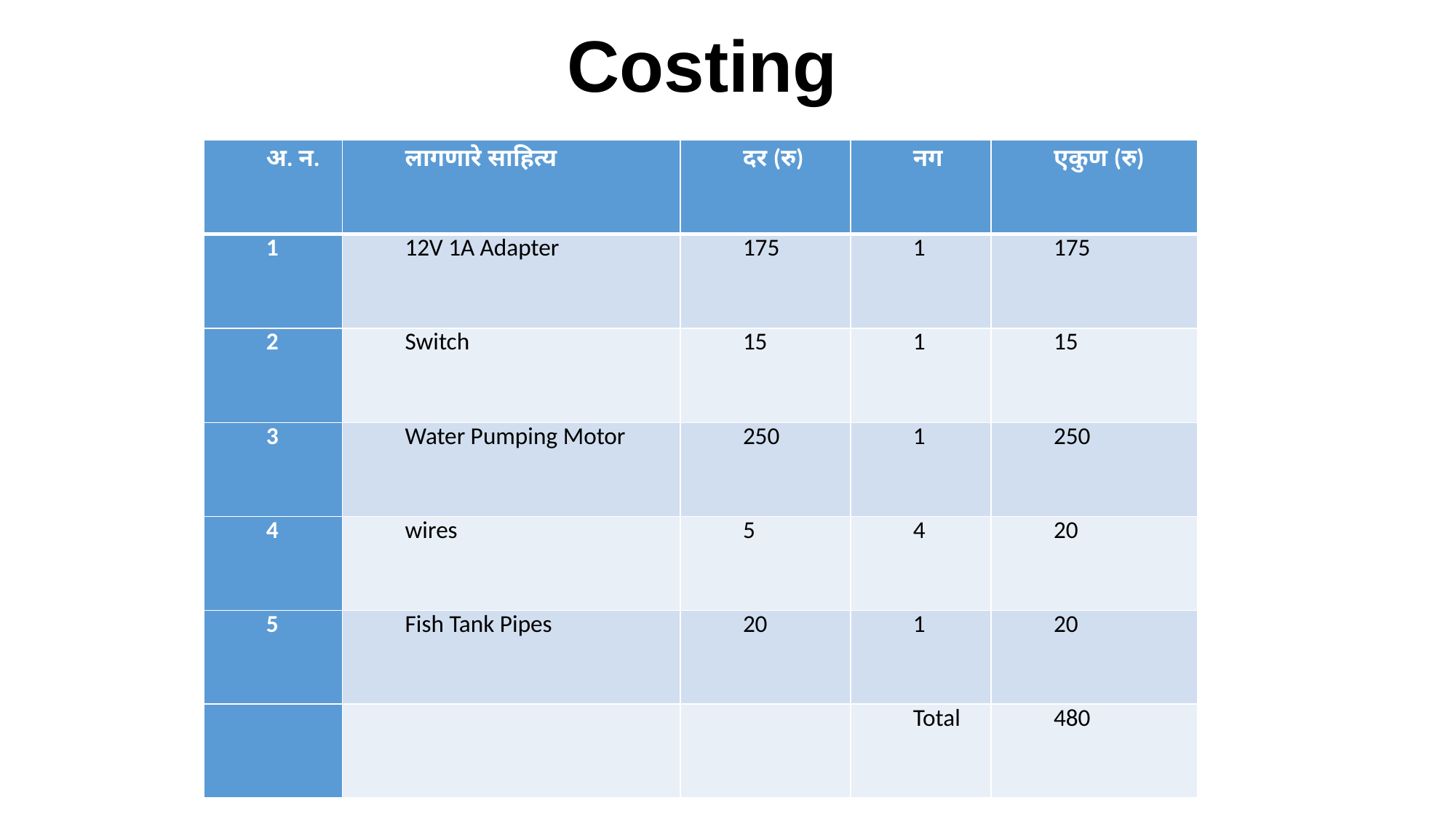

Costing
| अ. न. | लागणारे साहित्य | दर (रु) | नग | एकुण (रु) |
| --- | --- | --- | --- | --- |
| 1 | 12V 1A Adapter | 175 | 1 | 175 |
| 2 | Switch | 15 | 1 | 15 |
| 3 | Water Pumping Motor | 250 | 1 | 250 |
| 4 | wires | 5 | 4 | 20 |
| 5 | Fish Tank Pipes | 20 | 1 | 20 |
|  |  |  | Total | 480 |